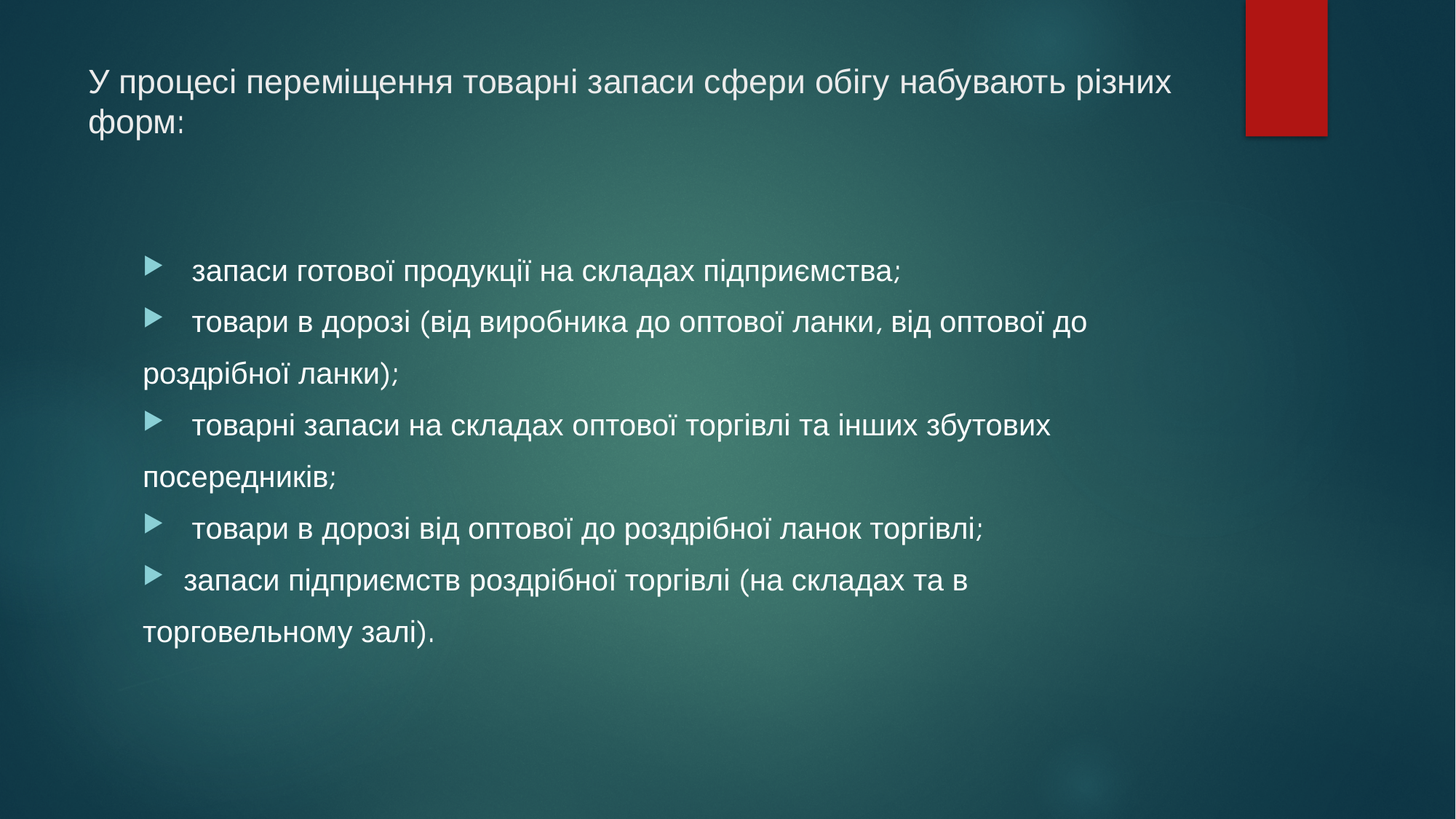

# У процесі переміщення товарні запаси сфери обігу набувають різних форм:
 запаси готової продукції на складах підприємства;
 товари в дорозі (від виробника до оптової ланки, від оптової до
роздрібної ланки);
 товарні запаси на складах оптової торгівлі та інших збутових
посередників;
 товари в дорозі від оптової до роздрібної ланок торгівлі;
запаси підприємств роздрібної торгівлі (на складах та в
торговельному залі).